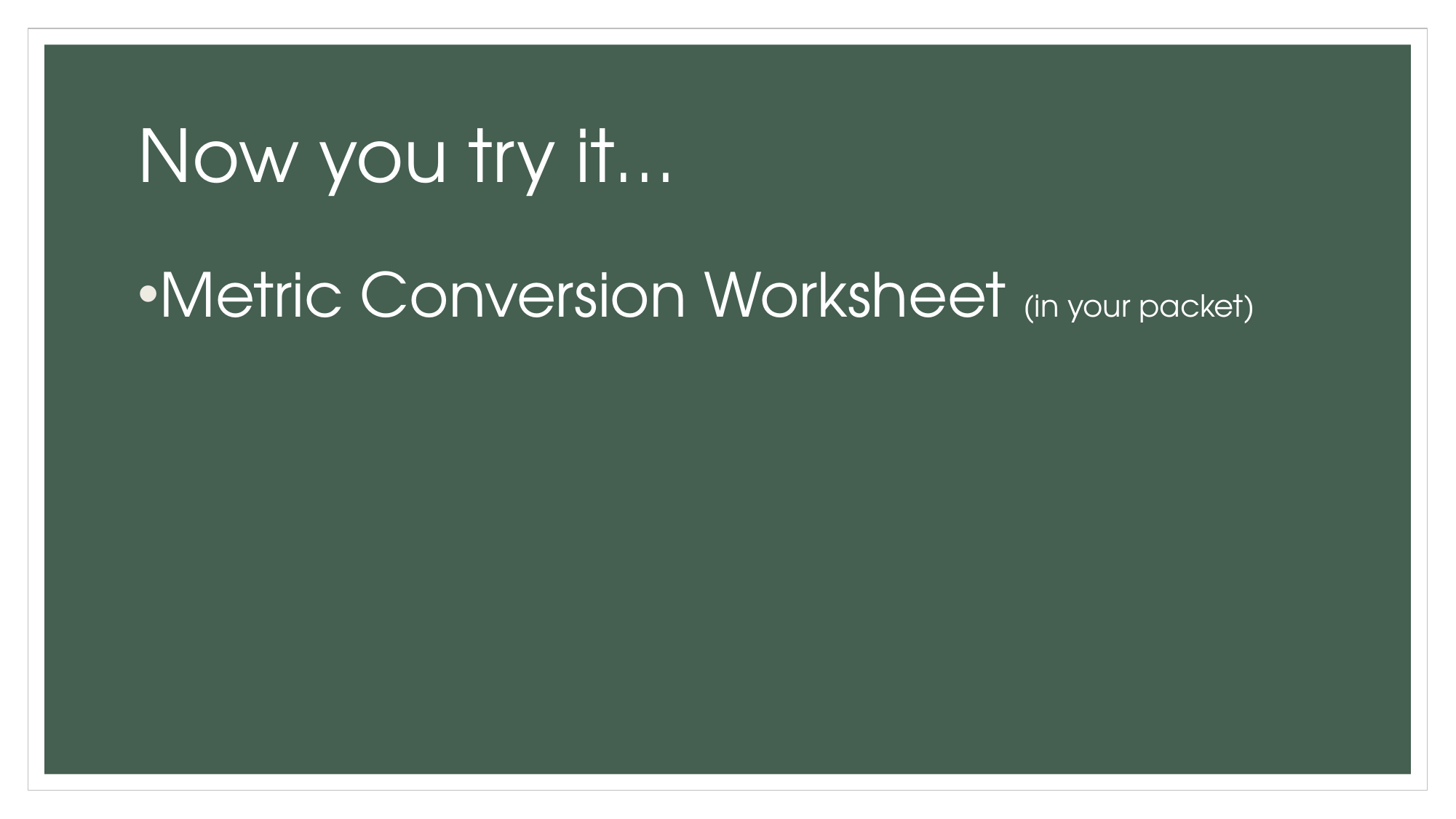

# Now you try it…
Metric Conversion Worksheet (in your packet)